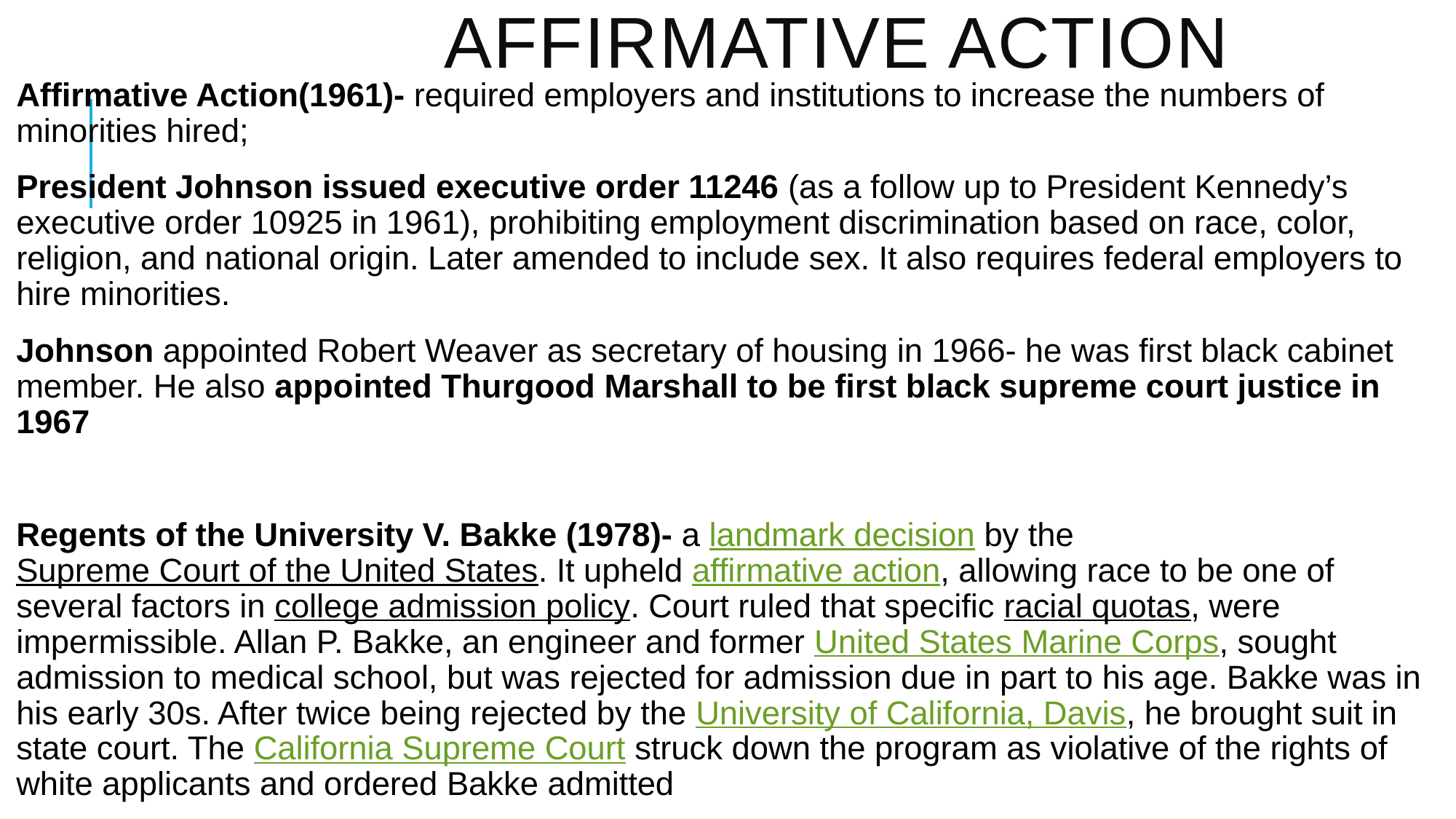

# Affirmative action
Affirmative Action(1961)- required employers and institutions to increase the numbers of minorities hired;
President Johnson issued executive order 11246 (as a follow up to President Kennedy’s executive order 10925 in 1961), prohibiting employment discrimination based on race, color, religion, and national origin. Later amended to include sex. It also requires federal employers to hire minorities.
Johnson appointed Robert Weaver as secretary of housing in 1966- he was first black cabinet member. He also appointed Thurgood Marshall to be first black supreme court justice in 1967

Regents of the University V. Bakke (1978)- a landmark decision by the Supreme Court of the United States. It upheld affirmative action, allowing race to be one of several factors in college admission policy. Court ruled that specific racial quotas, were impermissible. Allan P. Bakke, an engineer and former United States Marine Corps, sought admission to medical school, but was rejected for admission due in part to his age. Bakke was in his early 30s. After twice being rejected by the University of California, Davis, he brought suit in state court. The California Supreme Court struck down the program as violative of the rights of white applicants and ordered Bakke admitted